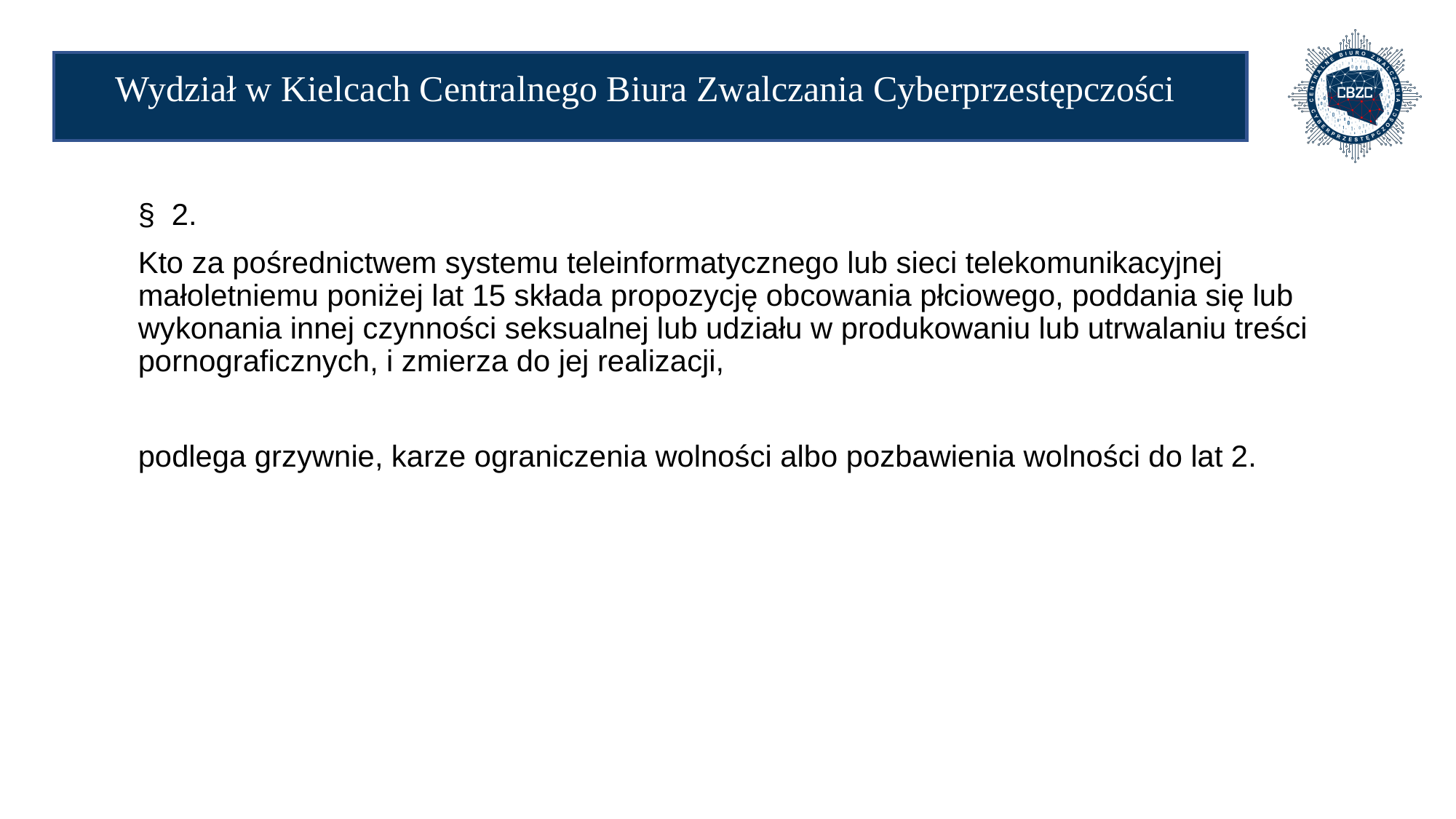

# Wydział w Kielcach Centralnego Biura Zwalczania Cyberprzestępczości
§  2.
Kto za pośrednictwem systemu teleinformatycznego lub sieci telekomunikacyjnej małoletniemu poniżej lat 15 składa propozycję obcowania płciowego, poddania się lub wykonania innej czynności seksualnej lub udziału w produkowaniu lub utrwalaniu treści pornograficznych, i zmierza do jej realizacji,

podlega grzywnie, karze ograniczenia wolności albo pozbawienia wolności do lat 2.